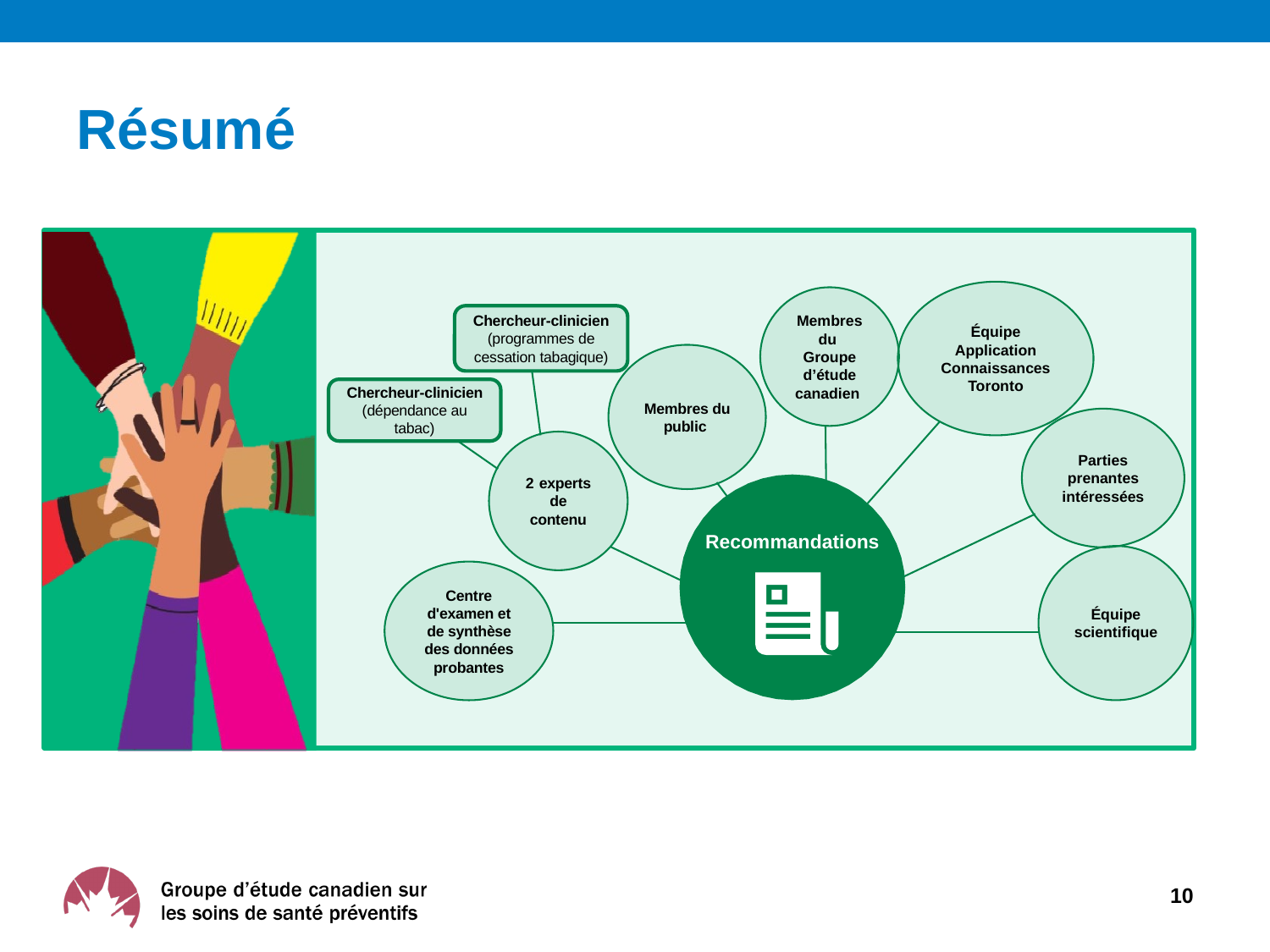

# Résumé

Équipe Application Connaissances Toronto

Membres du  Groupe d’étude canadien

Chercheur-clinicien
(programmes de cessation tabagique)

Membres du public

Chercheur-clinicien (dépendance au tabac)

Parties prenantes intéressées

2 experts de contenu

Recommandations​
Équipe scientifique

Centre d'examen et de synthèse des données probantes

10